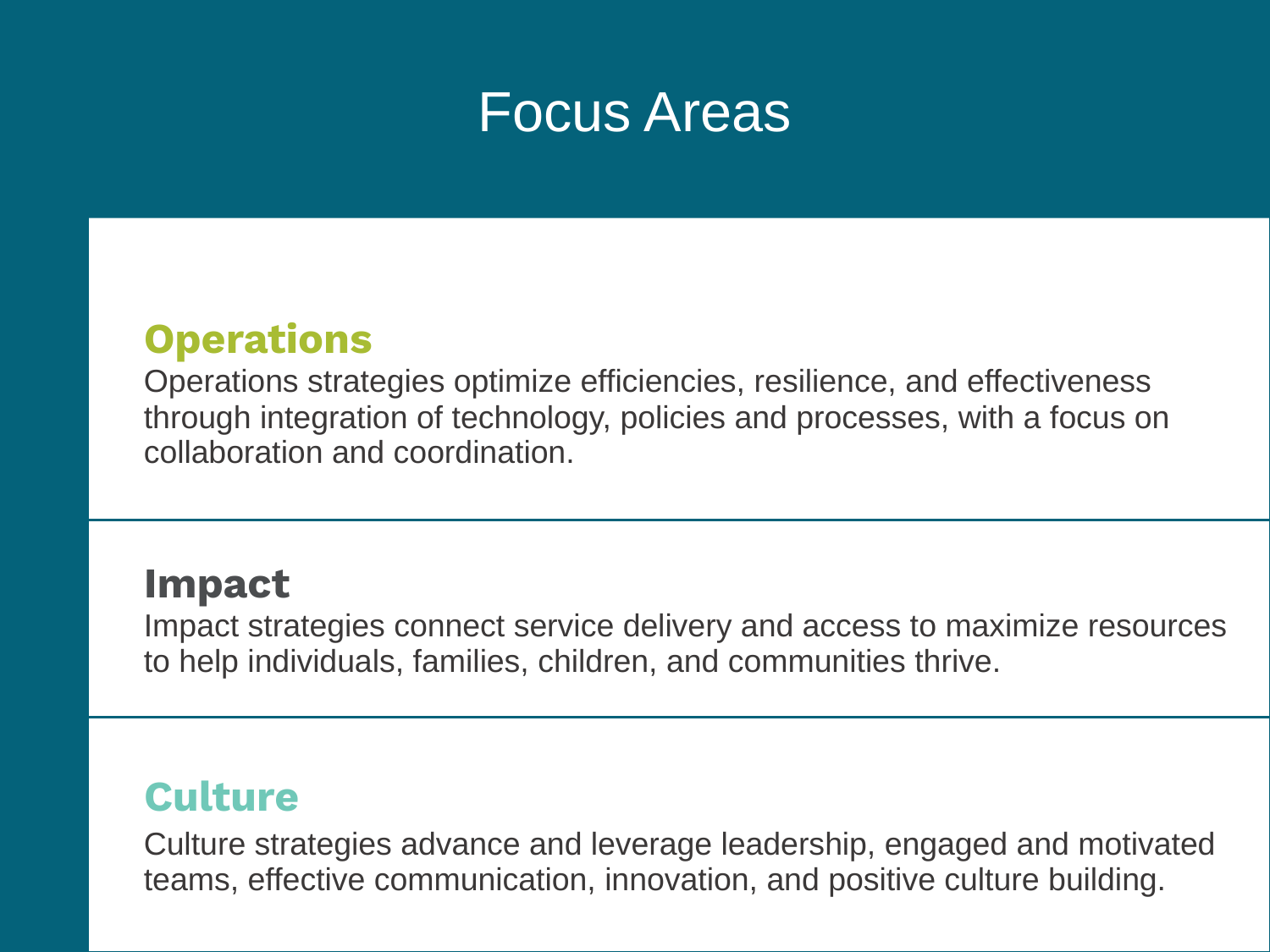

Focus Areas
|  |  |
| --- | --- |
|  | Operations Operations strategies optimize efficiencies, resilience, and effectiveness through integration of technology, policies and processes, with a focus on collaboration and coordination. |
|  | Impact Impact strategies connect service delivery and access to maximize resources to help individuals, families, children, and communities thrive. |
|  | Culture Culture strategies advance and leverage leadership, engaged and motivated teams, effective communication, innovation, and positive culture building. |